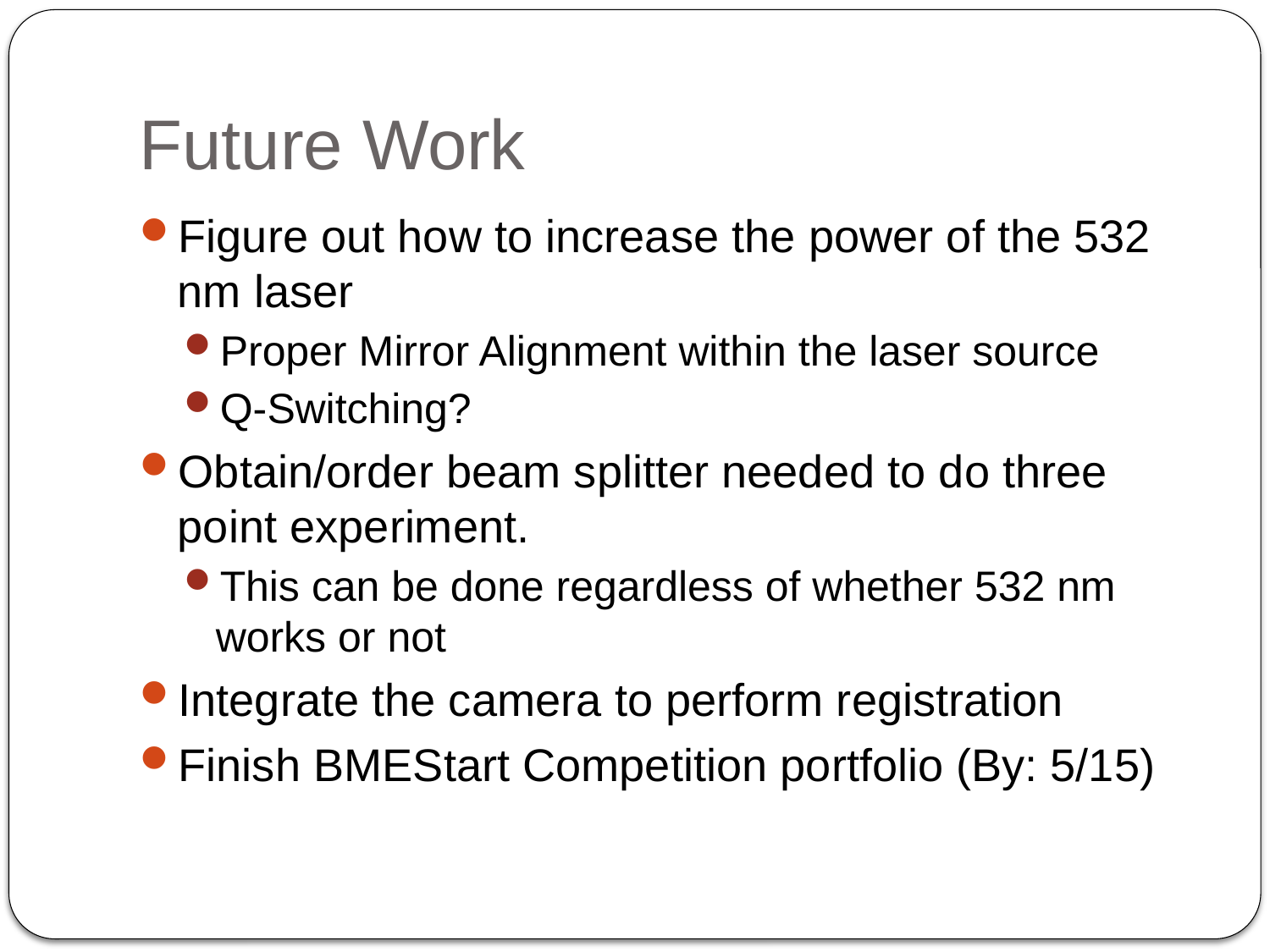

# Future Work
Figure out how to increase the power of the 532 nm laser
Proper Mirror Alignment within the laser source
Q-Switching?
Obtain/order beam splitter needed to do three point experiment.
This can be done regardless of whether 532 nm works or not
Integrate the camera to perform registration
Finish BMEStart Competition portfolio (By: 5/15)